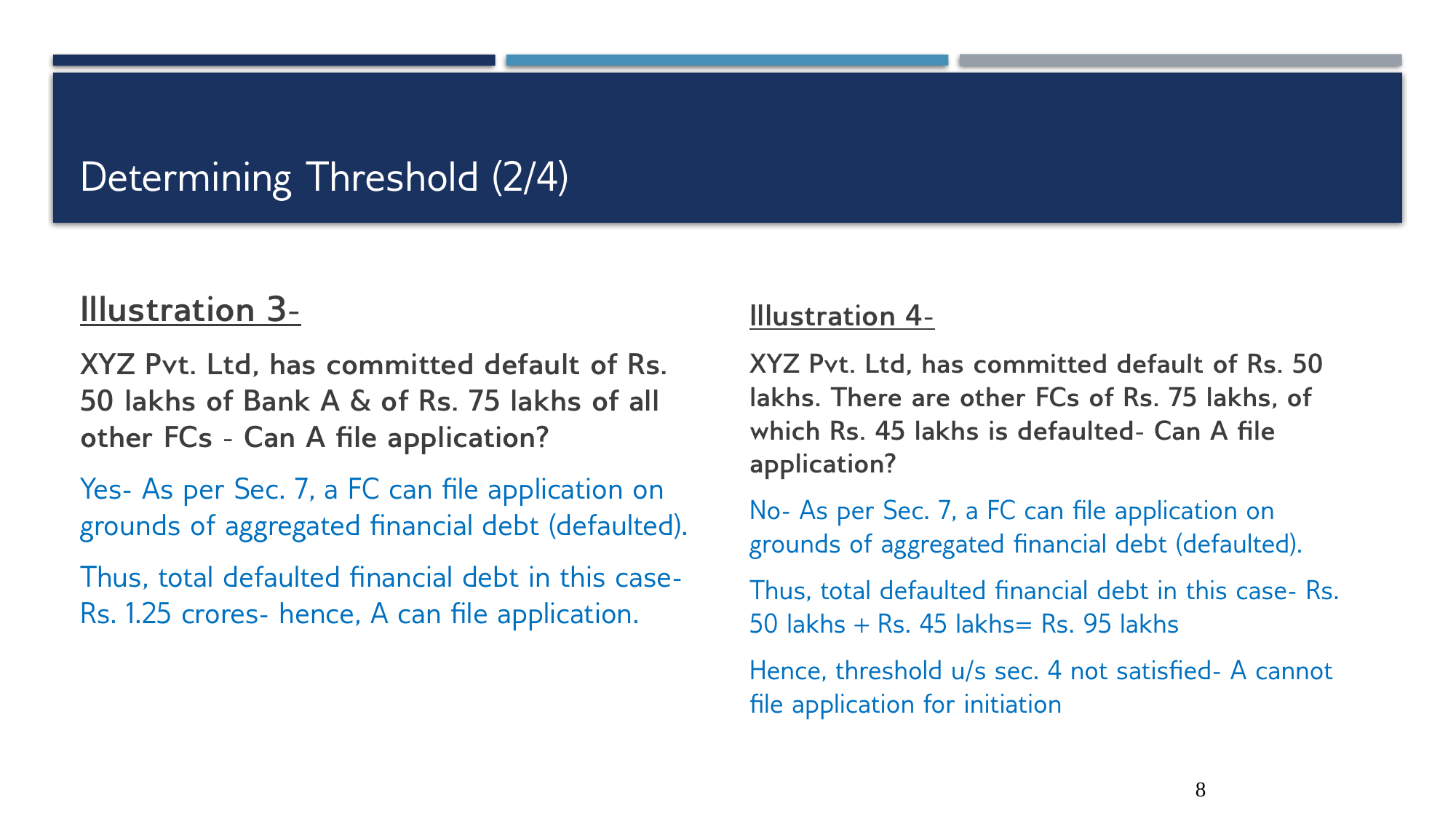

# Determining Threshold (2/4)
Illustration 3-
XYZ Pvt. Ltd, has committed default of Rs. 50 lakhs of Bank A & of Rs. 75 lakhs of all other FCs - Can A file application?
Yes- As per Sec. 7, a FC can file application on grounds of aggregated financial debt (defaulted).
Thus, total defaulted financial debt in this case- Rs. 1.25 crores- hence, A can file application.

Illustration 4-
XYZ Pvt. Ltd, has committed default of Rs. 50 lakhs. There are other FCs of Rs. 75 lakhs, of which Rs. 45 lakhs is defaulted- Can A file application?
No- As per Sec. 7, a FC can file application on grounds of aggregated financial debt (defaulted).
Thus, total defaulted financial debt in this case- Rs. 50 lakhs + Rs. 45 lakhs= Rs. 95 lakhs
Hence, threshold u/s sec. 4 not satisfied- A cannot file application for initiation
8